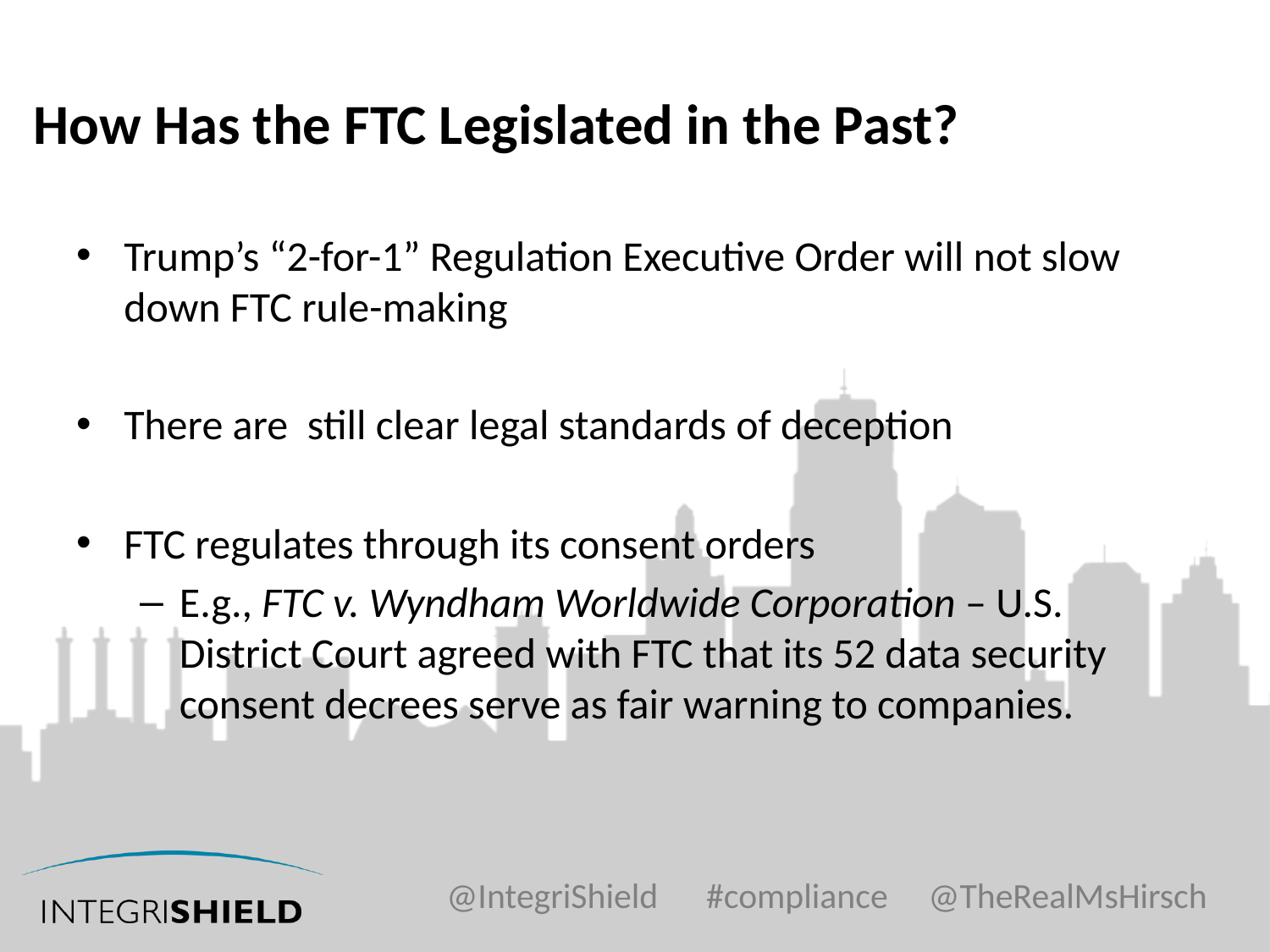

# How Has the FTC Legislated in the Past?
Trump’s “2-for-1” Regulation Executive Order will not slow down FTC rule-making

There are  still clear legal standards of deception

FTC regulates through its consent orders
E.g., FTC v. Wyndham Worldwide Corporation – U.S. District Court agreed with FTC that its 52 data security consent decrees serve as fair warning to companies.